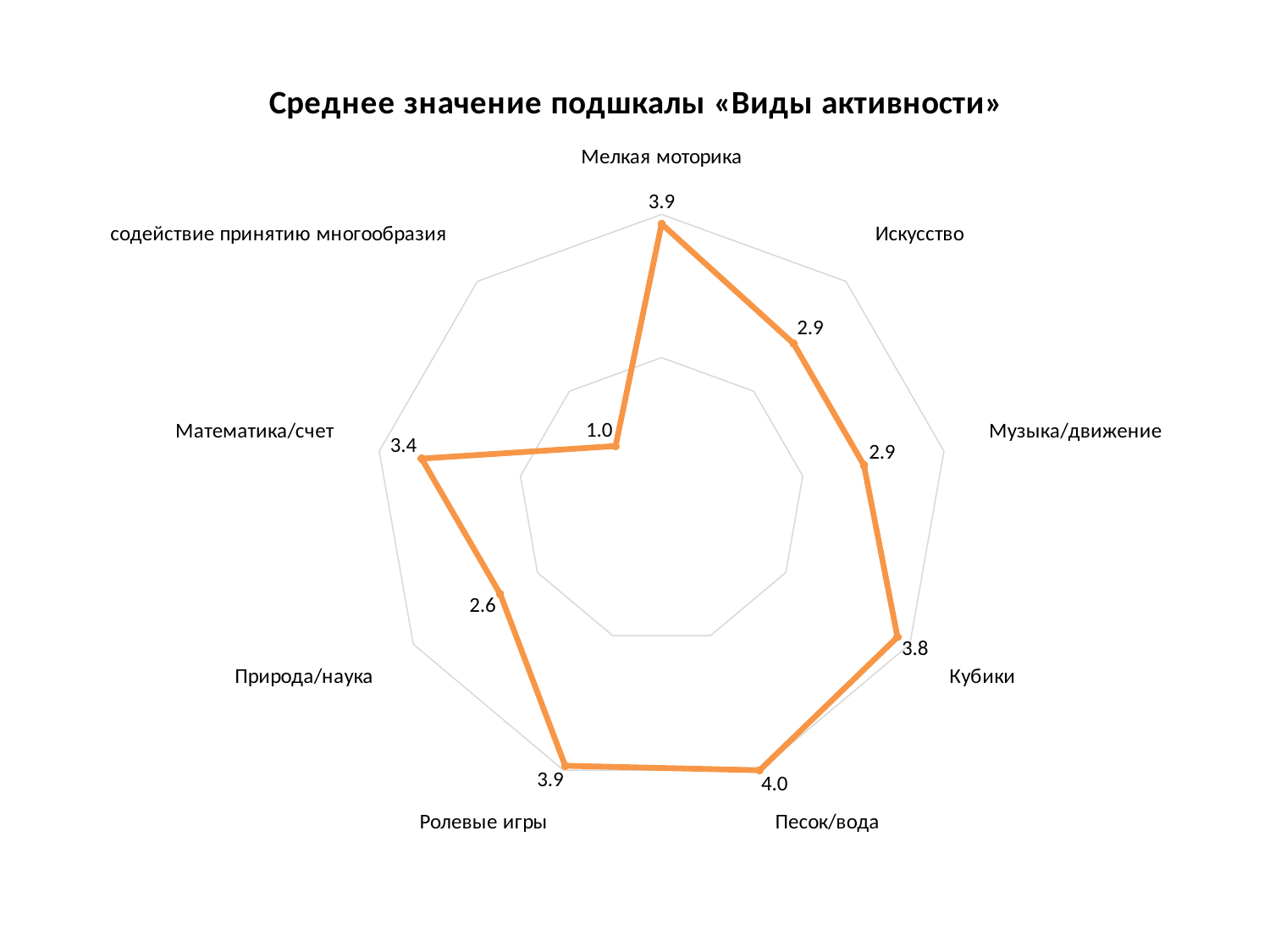

### Chart: Среднее значение подшкалы «Виды активности»

| Category | Ряд 1 |
|---|---|
| Мелкая моторика | 3.8666666666666667 |
| Искусство | 2.8666666666666667 |
| Музыка/движение | 2.8666666666666667 |
| Кубики | 3.8 |
| Песок/вода | 4.0 |
| Ролевые игры | 3.933333333333333 |
| Природа/наука | 2.6 |
| Математика/счет | 3.4 |
| содействие принятию многообразия | 1.0 |